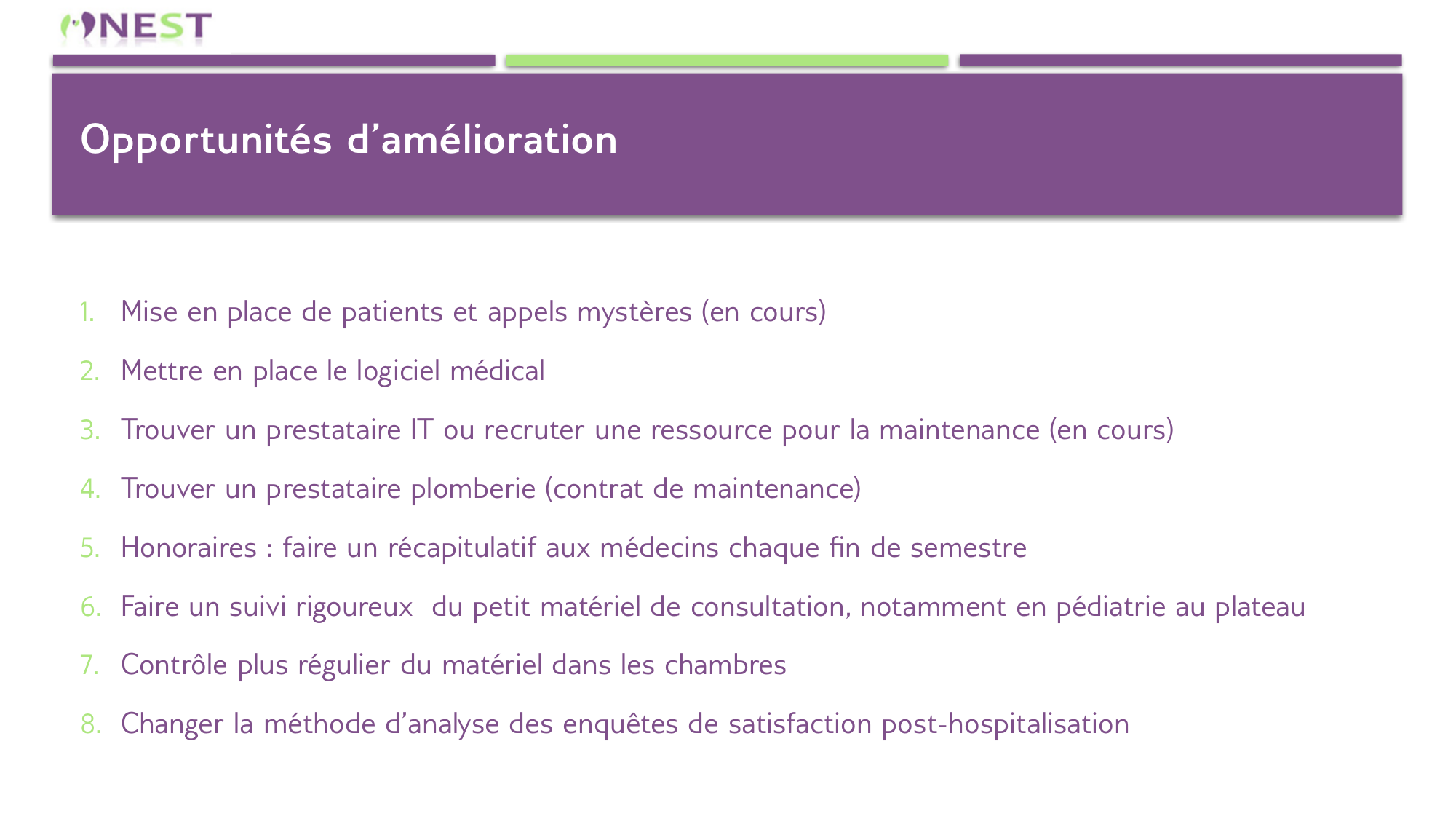

# Opportunités d’amélioration
Mise en place de patients et appels mystères (en cours)
Mettre en place le logiciel médical
Trouver un prestataire IT ou recruter une ressource pour la maintenance (en cours)
Trouver un prestataire plomberie (contrat de maintenance)
Honoraires : faire un récapitulatif aux médecins chaque fin de semestre
Faire un suivi rigoureux  du petit matériel de consultation, notamment en pédiatrie au plateau
Contrôle plus régulier du matériel dans les chambres
Changer la méthode d’analyse des enquêtes de satisfaction post-hospitalisation